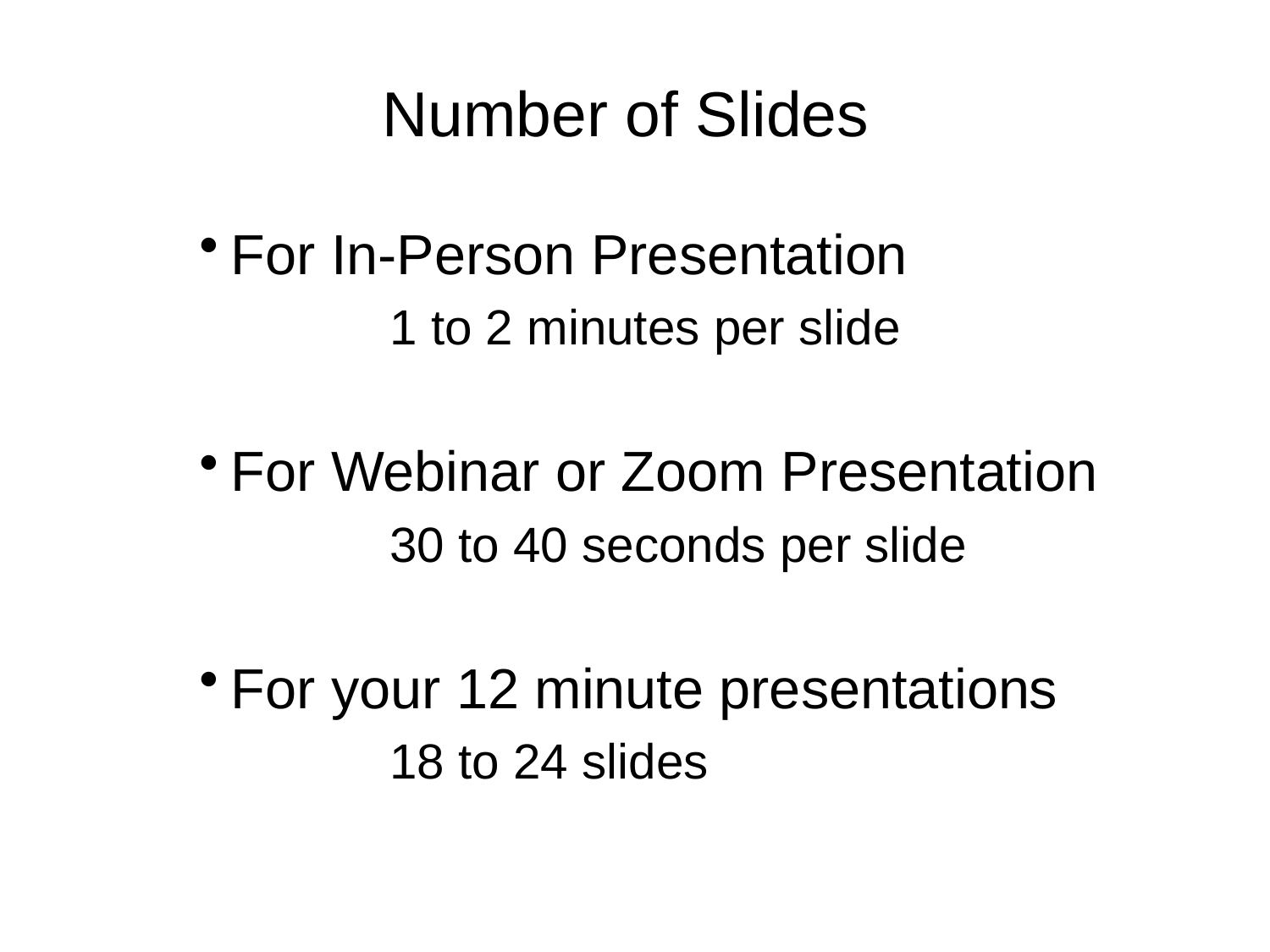

# Number of Slides
For In-Person Presentation
	1 to 2 minutes per slide

For Webinar or Zoom Presentation
	30 to 40 seconds per slide

For your 12 minute presentations
	18 to 24 slides